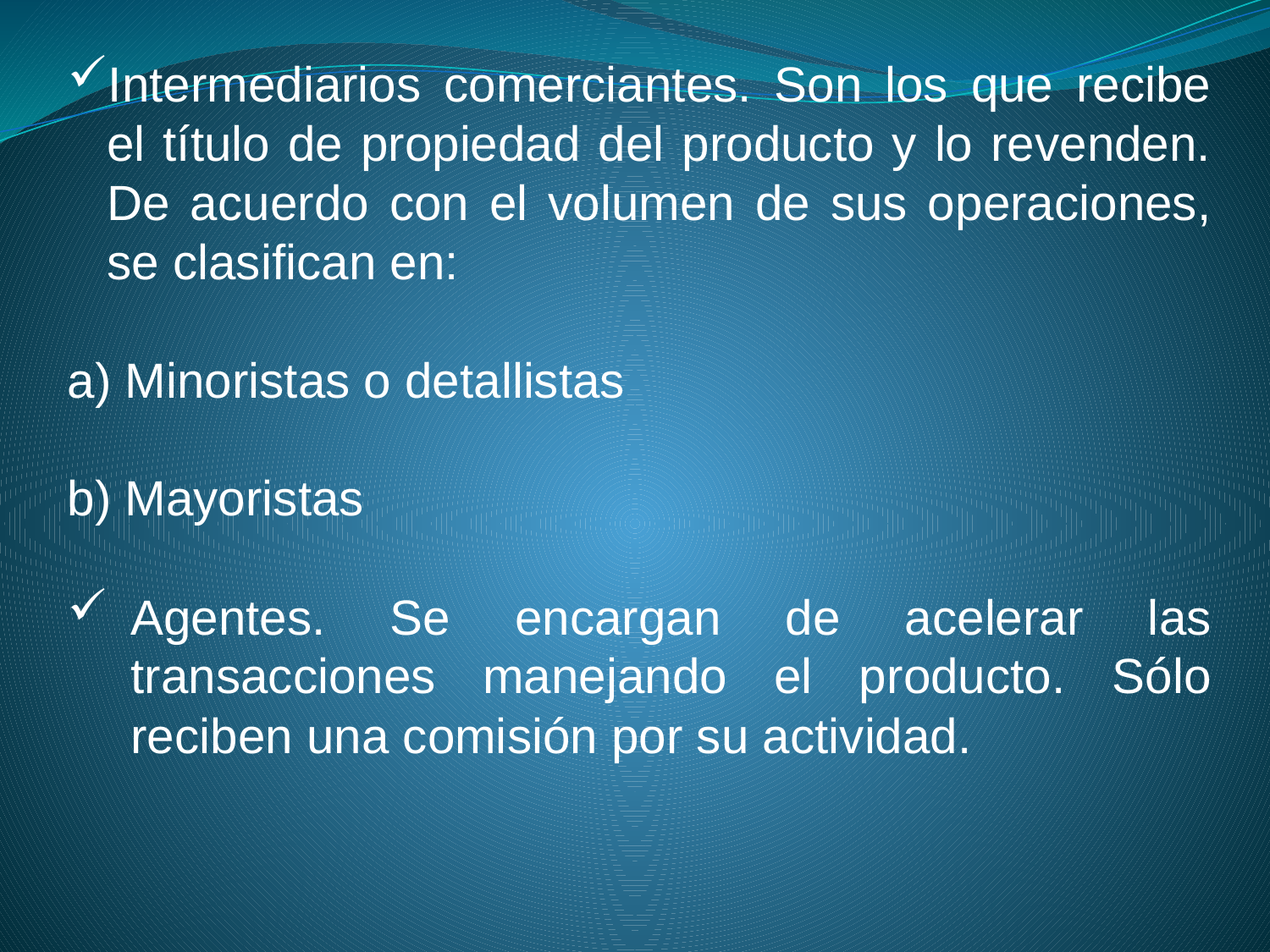

Intermediarios comerciantes. Son los que recibe el título de propiedad del producto y lo revenden. De acuerdo con el volumen de sus operaciones, se clasifican en:

a) Minoristas o detallistas

b) Mayoristas

Agentes. Se encargan de acelerar las transacciones manejando el producto. Sólo reciben una comisión por su actividad.